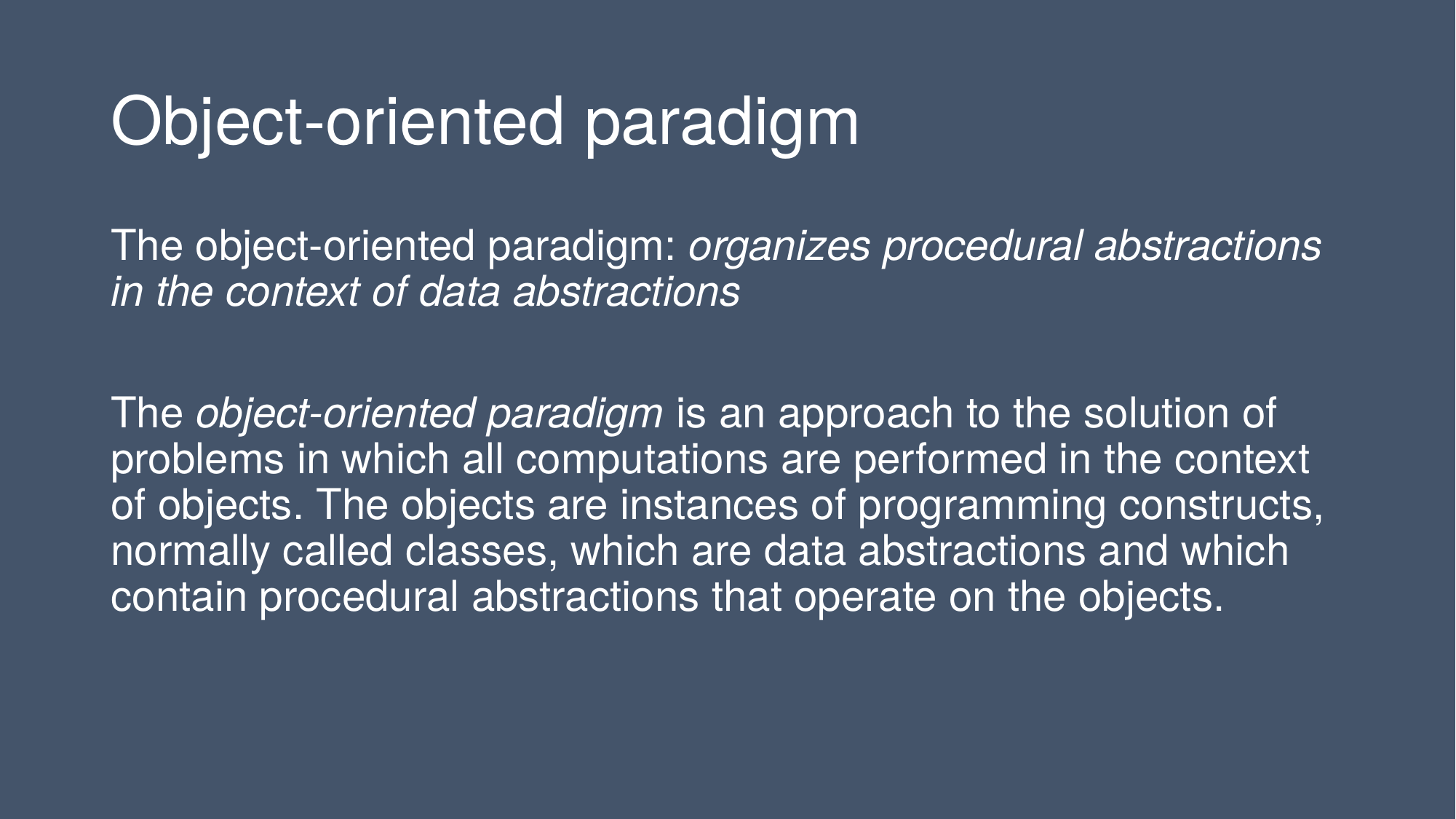

# Object-oriented paradigm
The object-oriented paradigm: organizes procedural abstractions in the context of data abstractions

The object-oriented paradigm is an approach to the solution of problems in which all computations are performed in the context of objects. The objects are instances of programming constructs, normally called classes, which are data abstractions and which contain procedural abstractions that operate on the objects.